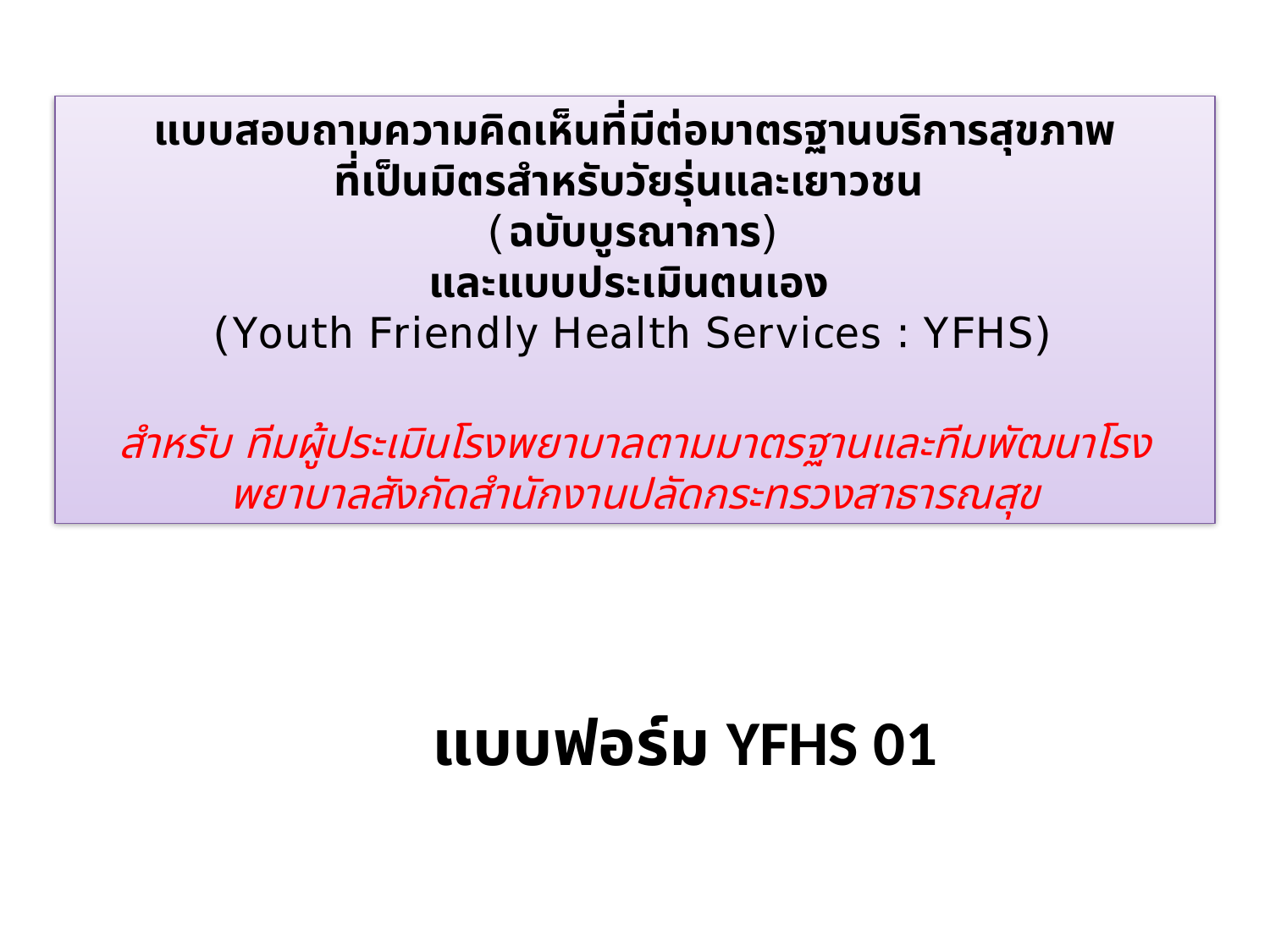

แบบสอบถามความคิดเห็นที่มีต่อมาตรฐานบริการสุขภาพ
ที่เป็นมิตรสำหรับวัยรุ่นและเยาวชน
(ฉบับบูรณาการ)
และแบบประเมินตนเอง
(Youth Friendly Health Services : YFHS)

สำหรับ ทีมผู้ประเมินโรงพยาบาลตามมาตรฐานและทีมพัฒนาโรงพยาบาลสังกัดสำนักงานปลัดกระทรวงสาธารณสุข
แบบฟอร์ม YFHS 01